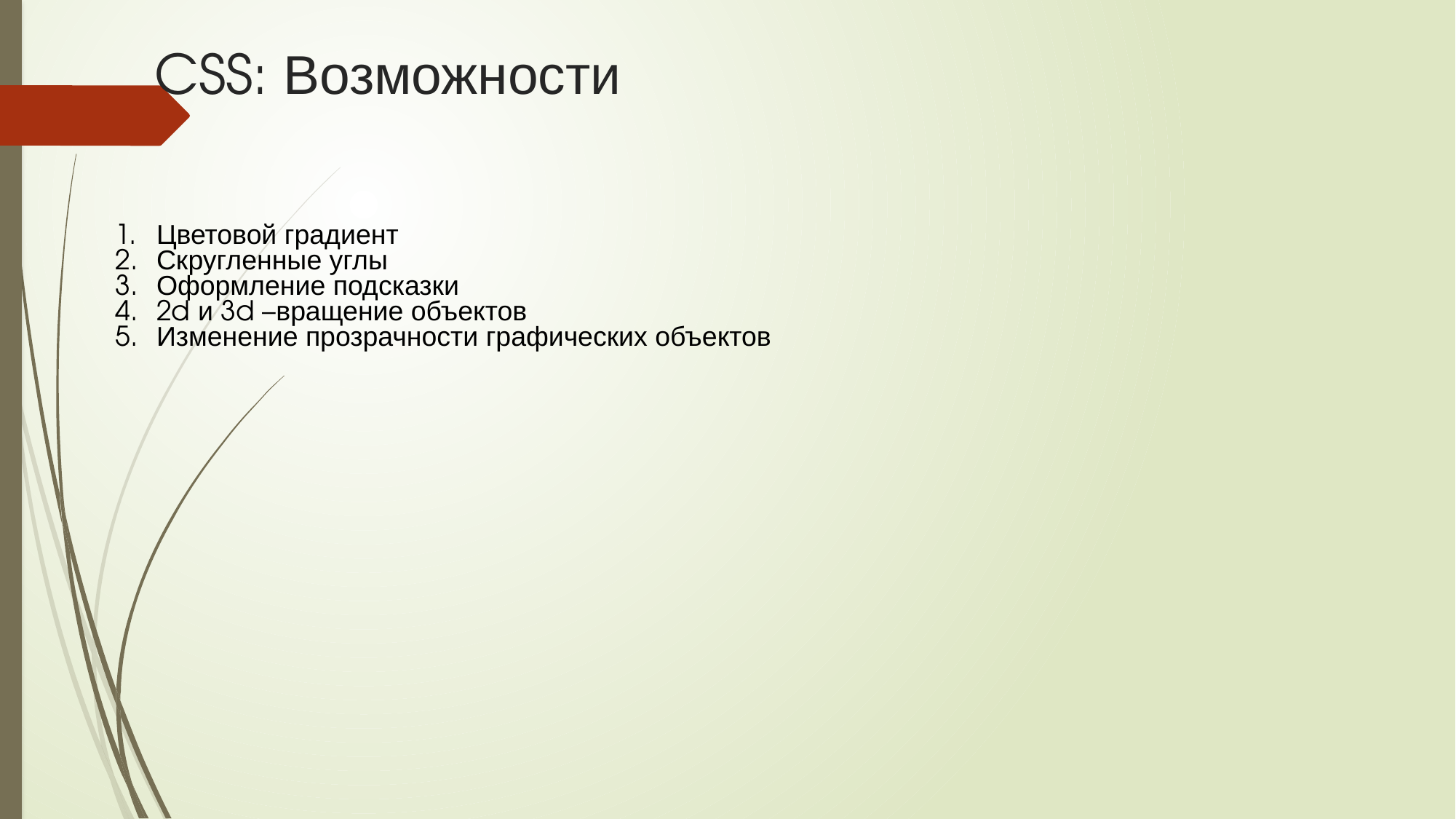

# CSS: Возможности
| Цветовой градиент Скругленные углы Оформление подсказки 2d и 3d –вращение объектов Изменение прозрачности графических объектов |  |
| --- | --- |
|  |  |
|  |  |